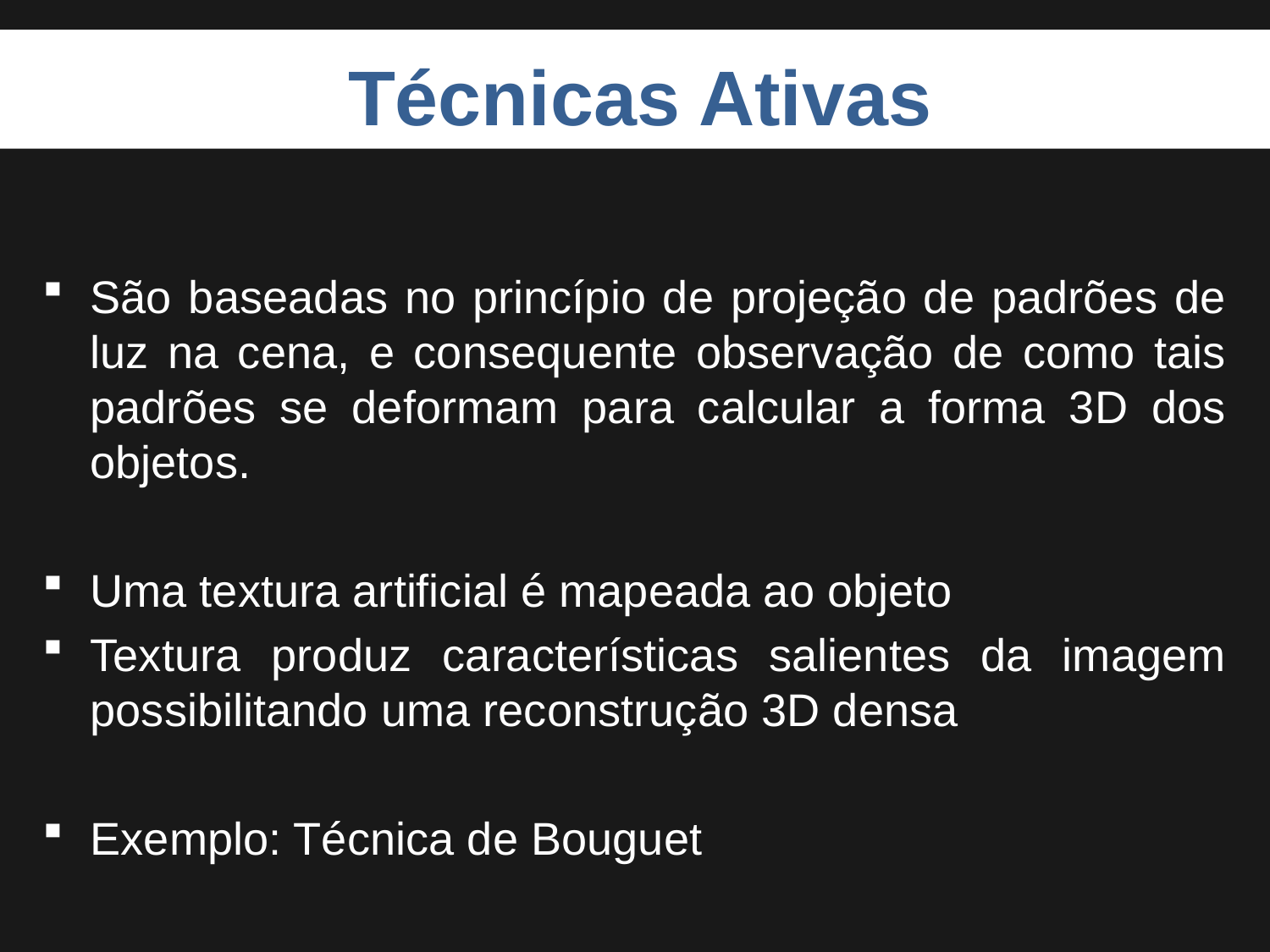

# Técnicas Ativas
São baseadas no princípio de projeção de padrões de luz na cena, e consequente observação de como tais padrões se deformam para calcular a forma 3D dos objetos.

Uma textura artificial é mapeada ao objeto
Textura produz características salientes da imagem possibilitando uma reconstrução 3D densa

Exemplo: Técnica de Bouguet